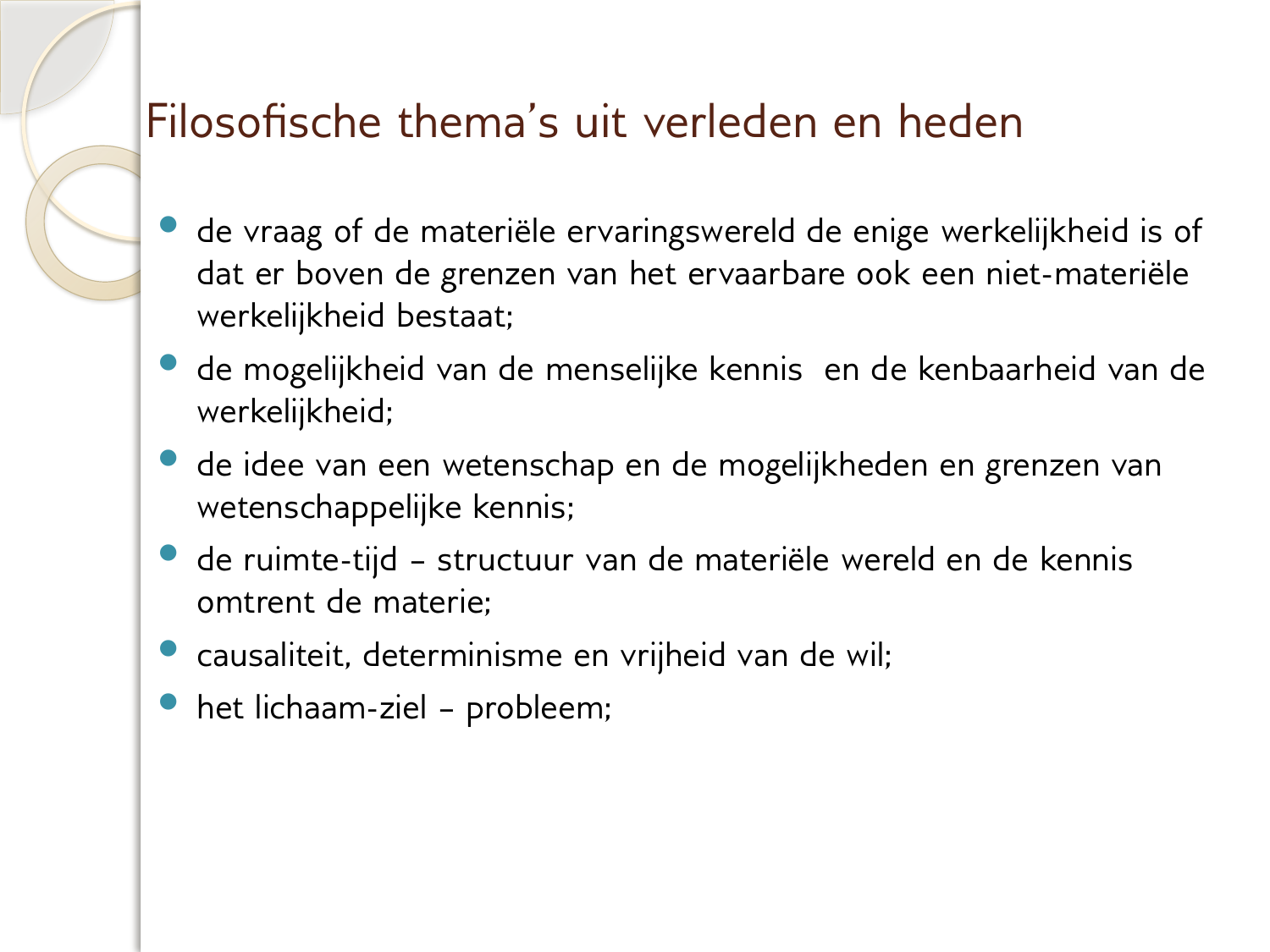

# Filosofische thema’s uit verleden en heden
de vraag of de materiële ervaringswereld de enige werkelijkheid is of dat er boven de grenzen van het ervaarbare ook een niet-materiële werkelijkheid bestaat;
de mogelijkheid van de menselijke kennis  en de kenbaarheid van de werkelijkheid;
de idee van een wetenschap en de mogelijkheden en grenzen van wetenschappelijke kennis;
de ruimte-tijd – structuur van de materiële wereld en de kennis omtrent de materie;
causaliteit, determinisme en vrijheid van de wil;
het lichaam-ziel – probleem;